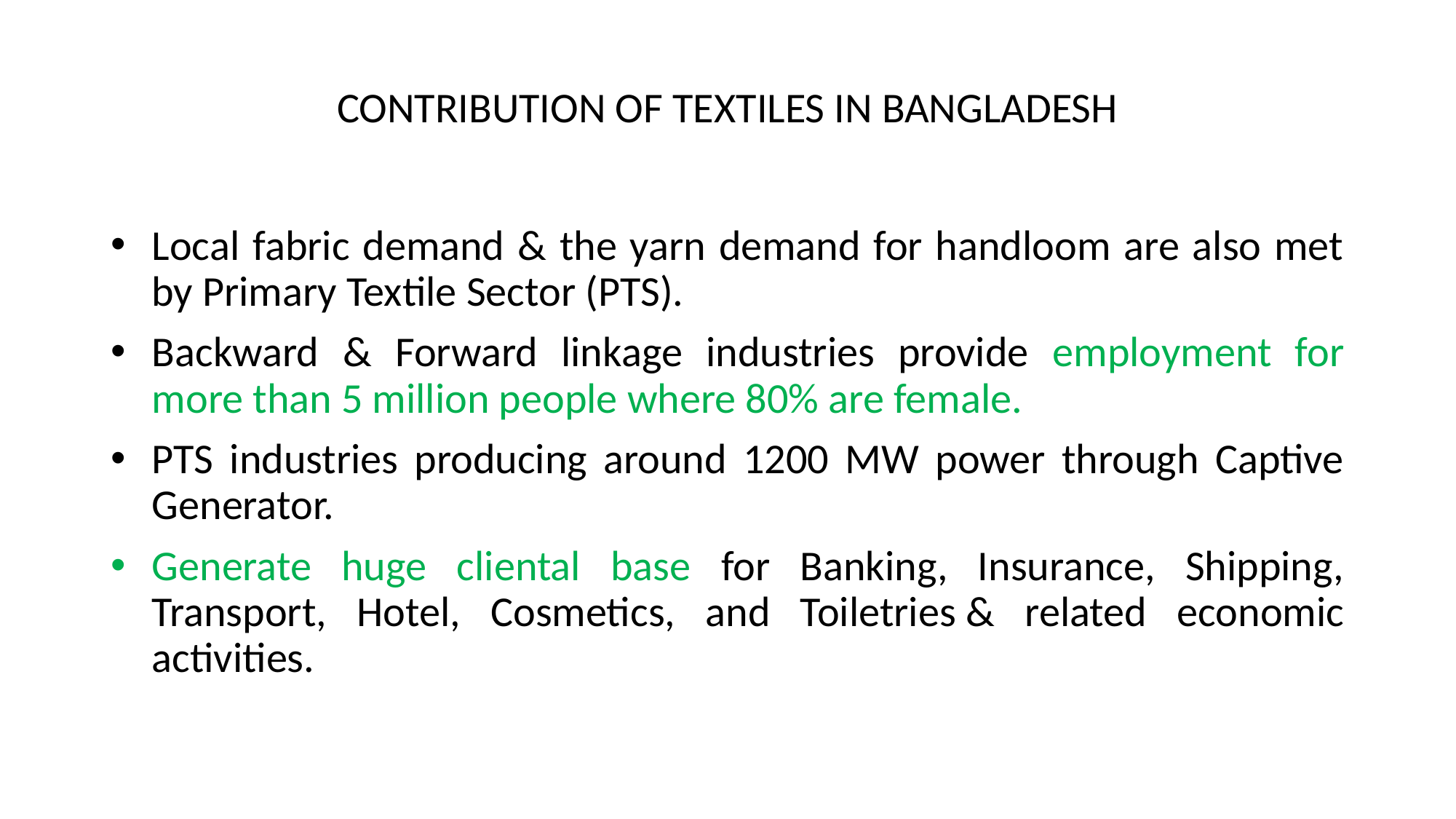

# CONTRIBUTION OF TEXTILES IN BANGLADESH
Local fabric demand & the yarn demand for handloom are also met by Primary Textile Sector (PTS).
Backward & Forward linkage industries provide employment for more than 5 million people where 80% are female.
PTS industries producing around 1200 MW power through Captive Generator.
Generate huge cliental base for Banking, Insurance, Shipping, Transport, Hotel, Cosmetics, and Toiletries & related economic activities.